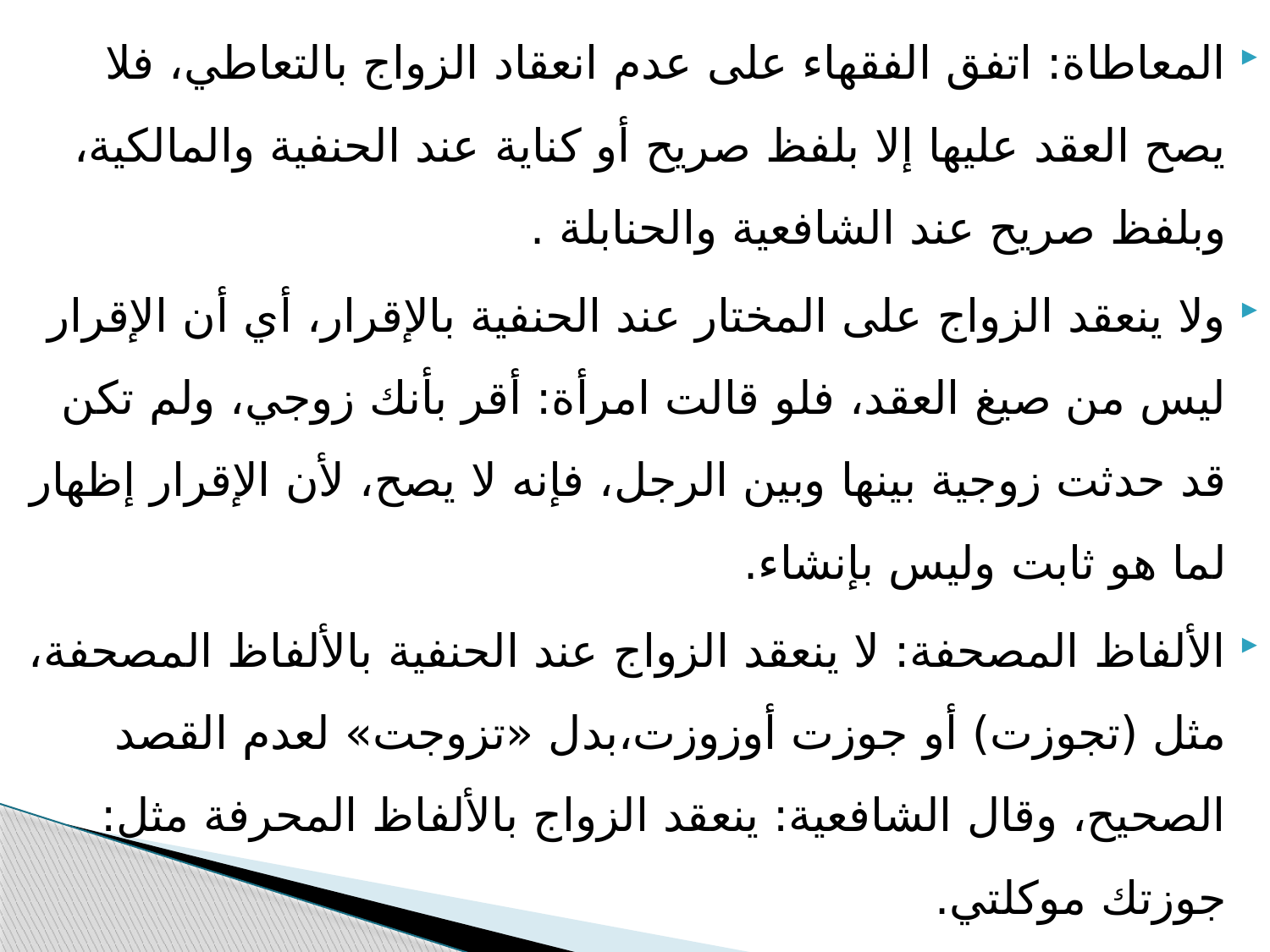

المعاطاة: اتفق الفقهاء على عدم انعقاد الزواج بالتعاطي، فلا يصح العقد عليها إلا بلفظ صريح أو كناية عند الحنفية والمالكية، وبلفظ صريح عند الشافعية والحنابلة .
ولا ينعقد الزواج على المختار عند الحنفية بالإقرار، أي أن الإقرار ليس من صيغ العقد، فلو قالت امرأة: أقر بأنك زوجي، ولم تكن قد حدثت زوجية بينها وبين الرجل، فإنه لا يصح، لأن الإقرار إظهار لما هو ثابت وليس بإنشاء.
الألفاظ المصحفة: لا ينعقد الزواج عند الحنفية بالألفاظ المصحفة، مثل (تجوزت) أو جوزت أوزوزت،بدل «تزوجت» لعدم القصد الصحيح، وقال الشافعية: ينعقد الزواج بالألفاظ المحرفة مثل: جوزتك موكلتي.